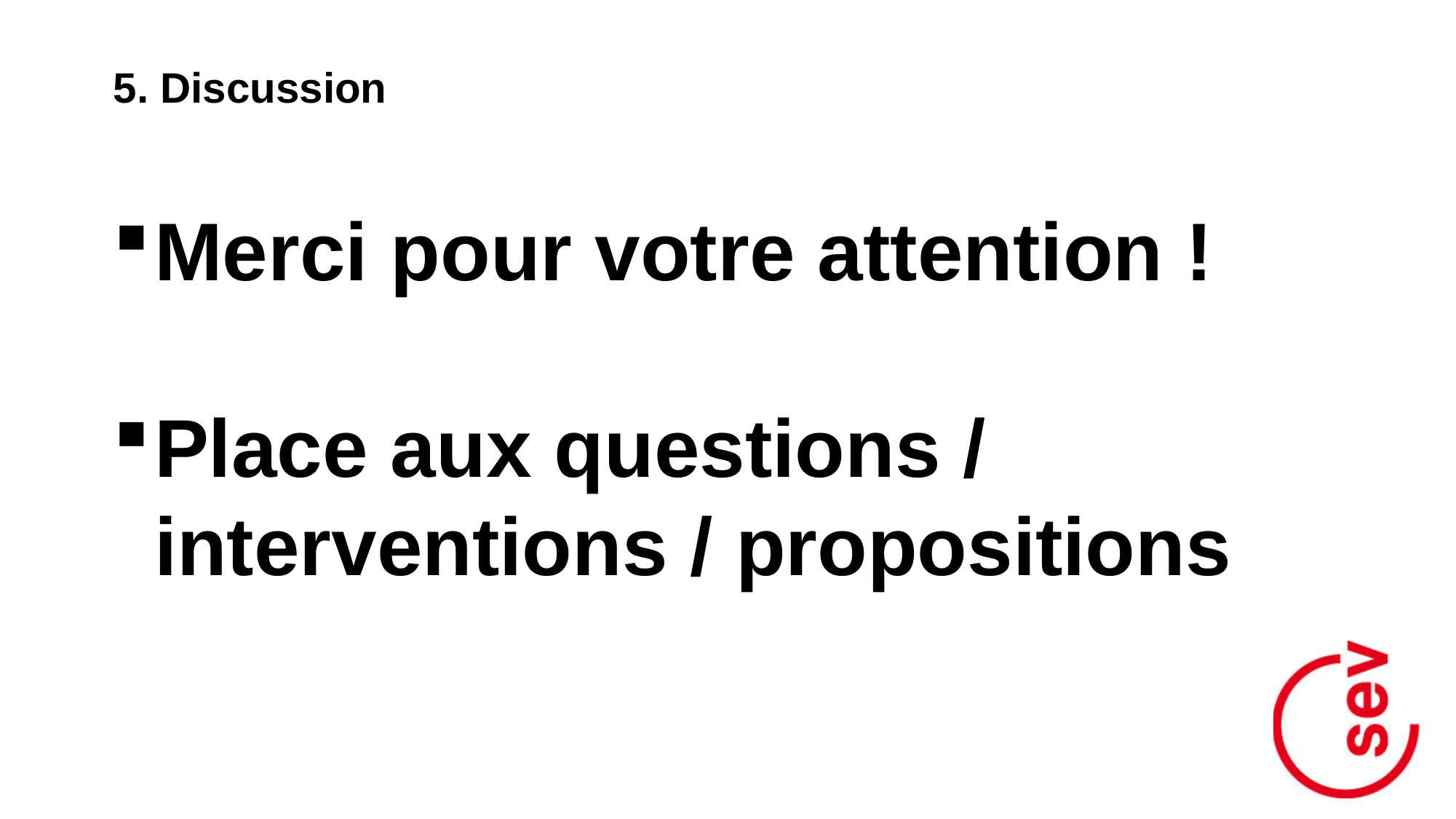

5. Discussion

Merci pour votre attention !

Place aux questions / interventions / propositions